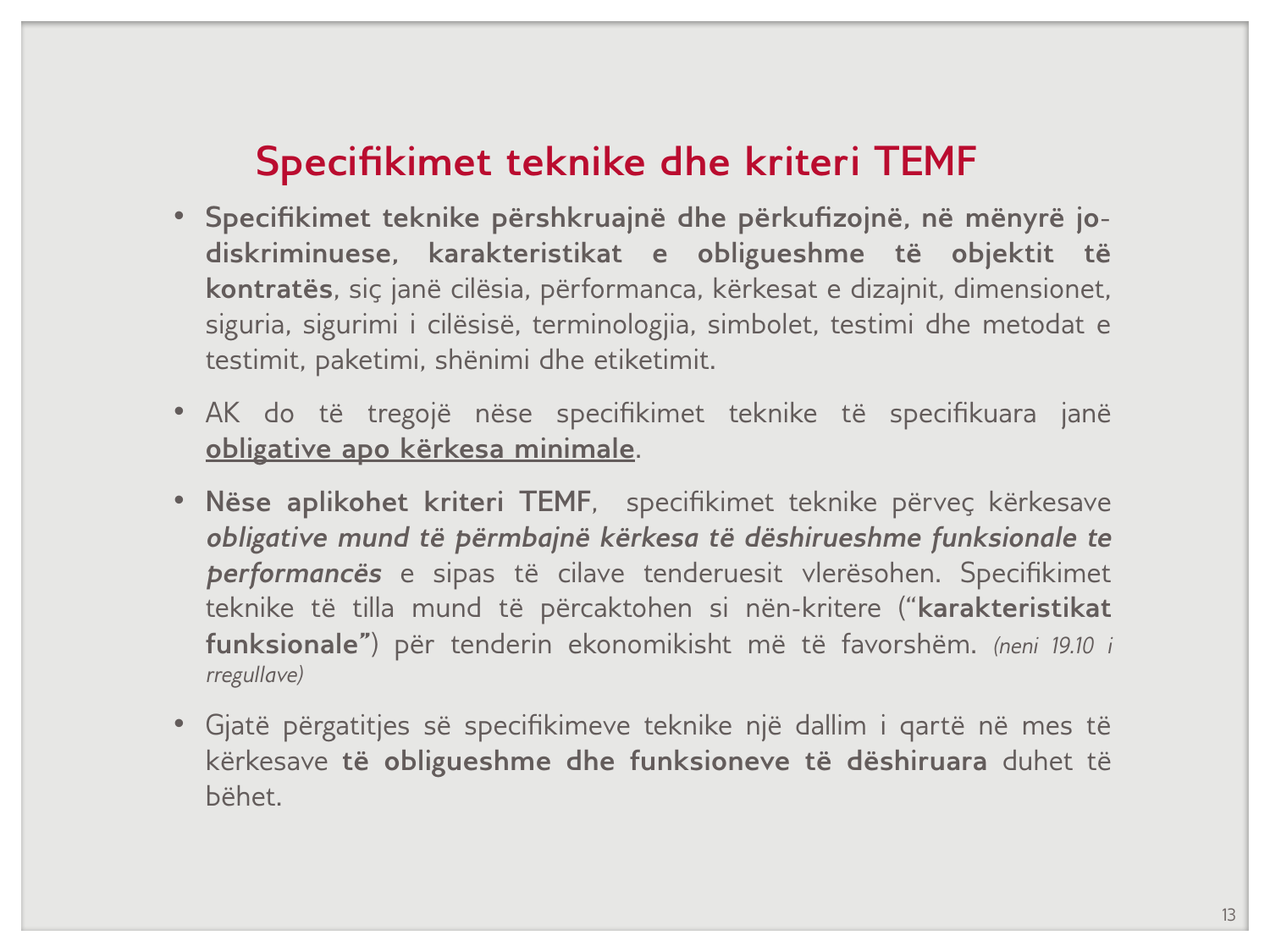

# Specifikimet teknike dhe kriteri TEMF
Specifikimet teknike përshkruajnë dhe përkufizojnë, në mënyrë jo-diskriminuese, karakteristikat e obligueshme të objektit të kontratës, siç janë cilësia, përformanca, kërkesat e dizajnit, dimensionet, siguria, sigurimi i cilësisë, terminologjia, simbolet, testimi dhe metodat e testimit, paketimi, shënimi dhe etiketimit.
AK do të tregojë nëse specifikimet teknike të specifikuara janë obligative apo kërkesa minimale.
Nëse aplikohet kriteri TEMF,  specifikimet teknike përveç kërkesave obligative mund të përmbajnë kërkesa të dëshirueshme funksionale te performancës e sipas të cilave tenderuesit vlerësohen. Specifikimet teknike të tilla mund të përcaktohen si nën-kritere (“karakteristikat funksionale”) për tenderin ekonomikisht më të favorshëm. (neni 19.10 i rregullave)
Gjatë përgatitjes së specifikimeve teknike një dallim i qartë në mes të kërkesave të obligueshme dhe funksioneve të dëshiruara duhet të bëhet.

13